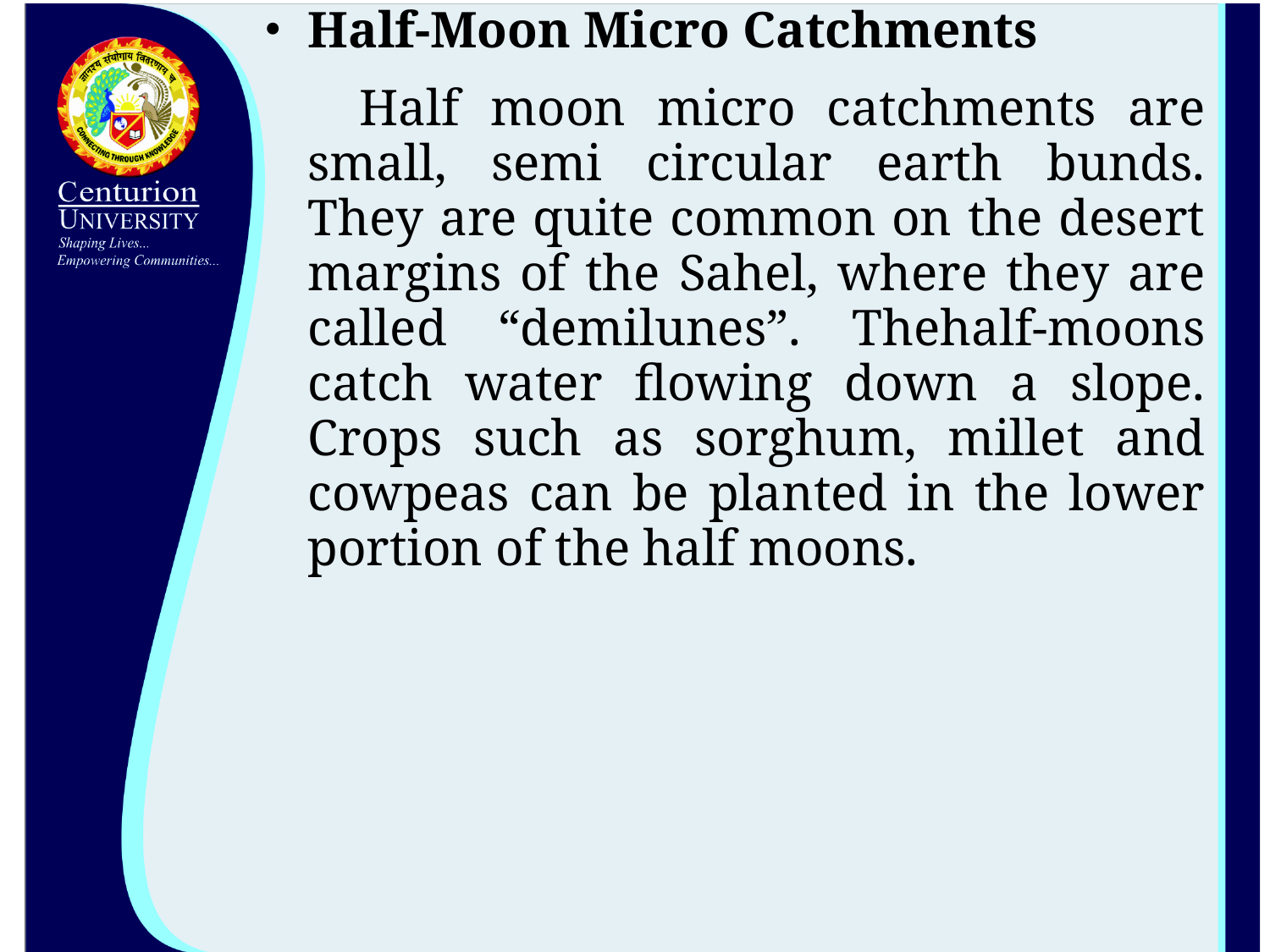

Half-Moon Micro Catchments
   Half moon micro catchments are small, semi circular earth bunds. They are quite common on the desert margins of the Sahel, where they are called “demilunes”. Thehalf-moons catch water flowing down a slope. Crops such as sorghum, millet and cowpeas can be planted in the lower portion of the half moons.